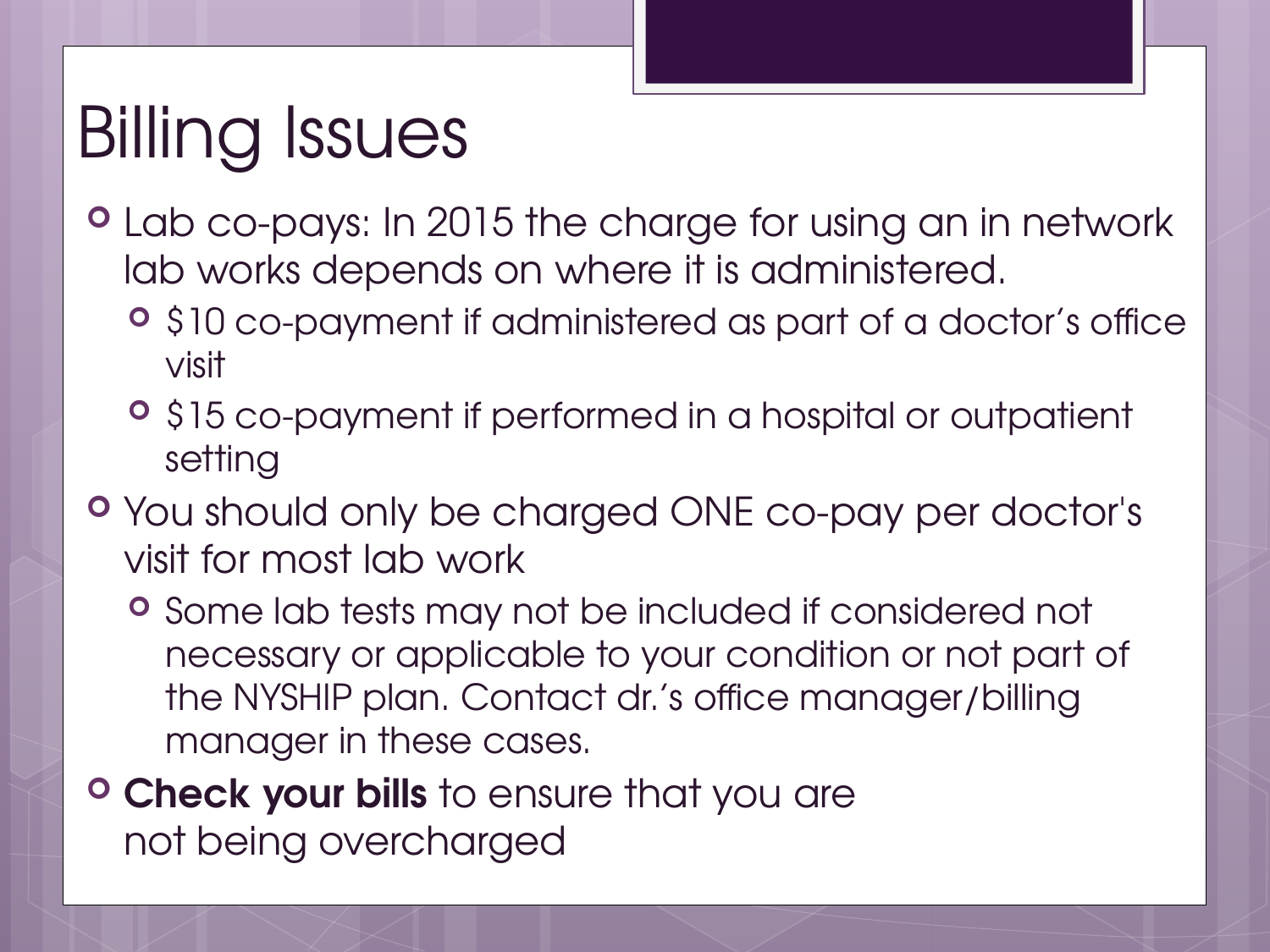

# Billing Issues
Lab co-pays: In 2015 the charge for using an in network lab works depends on where it is administered.
$10 co-payment if administered as part of a doctor’s office visit
$15 co-payment if performed in a hospital or outpatient setting
You should only be charged ONE co-pay per doctor's visit for most lab work
Some lab tests may not be included if considered not necessary or applicable to your condition or not part of the NYSHIP plan. Contact dr.’s office manager/billing manager in these cases.
Check your bills to ensure that you are
not being overcharged